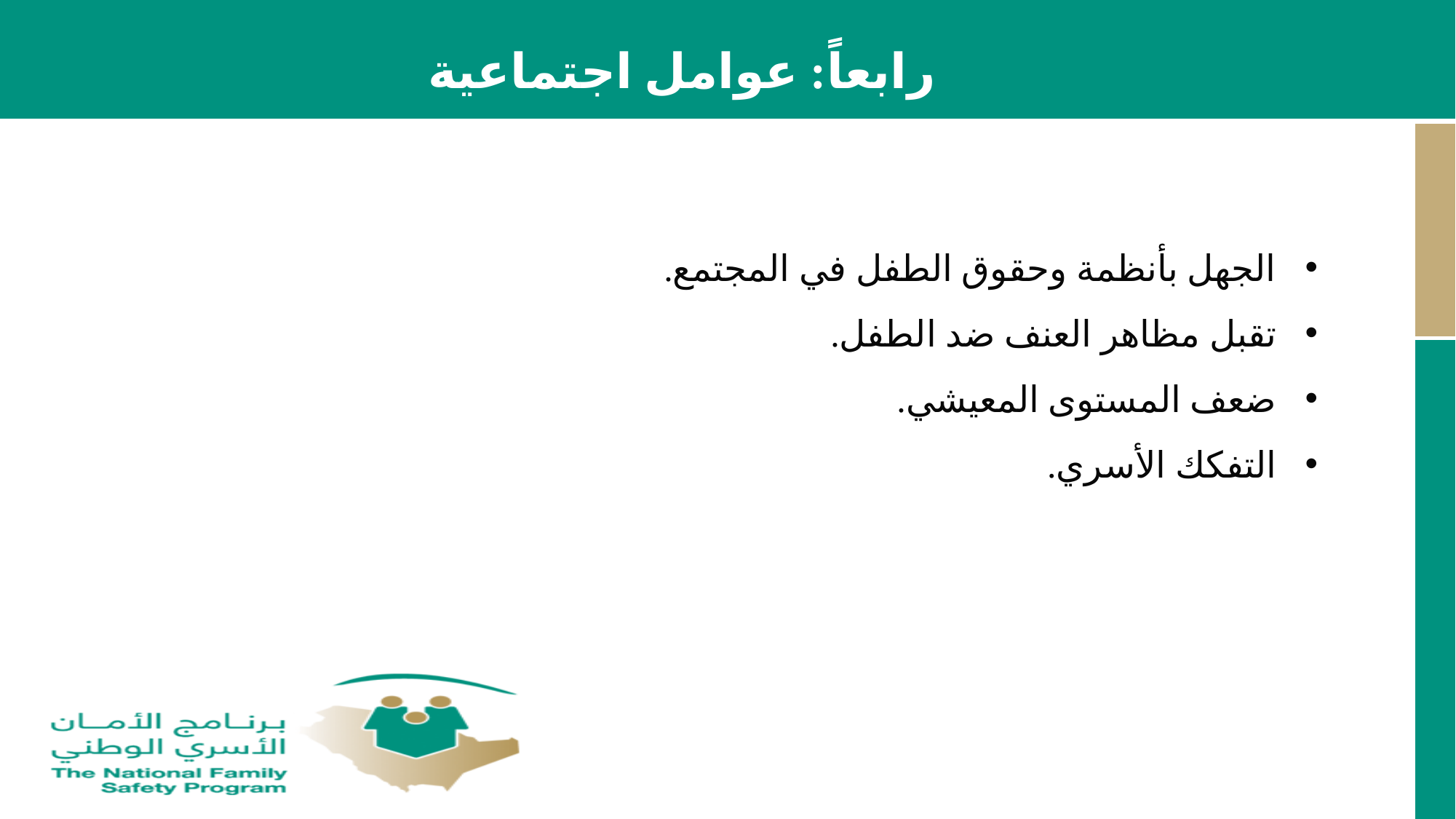

رابعاً: عوامل اجتماعية

الجهل بأنظمة وحقوق الطفل في المجتمع.
تقبل مظاهر العنف ضد الطفل.
ضعف المستوى المعيشي.
التفكك الأسري.